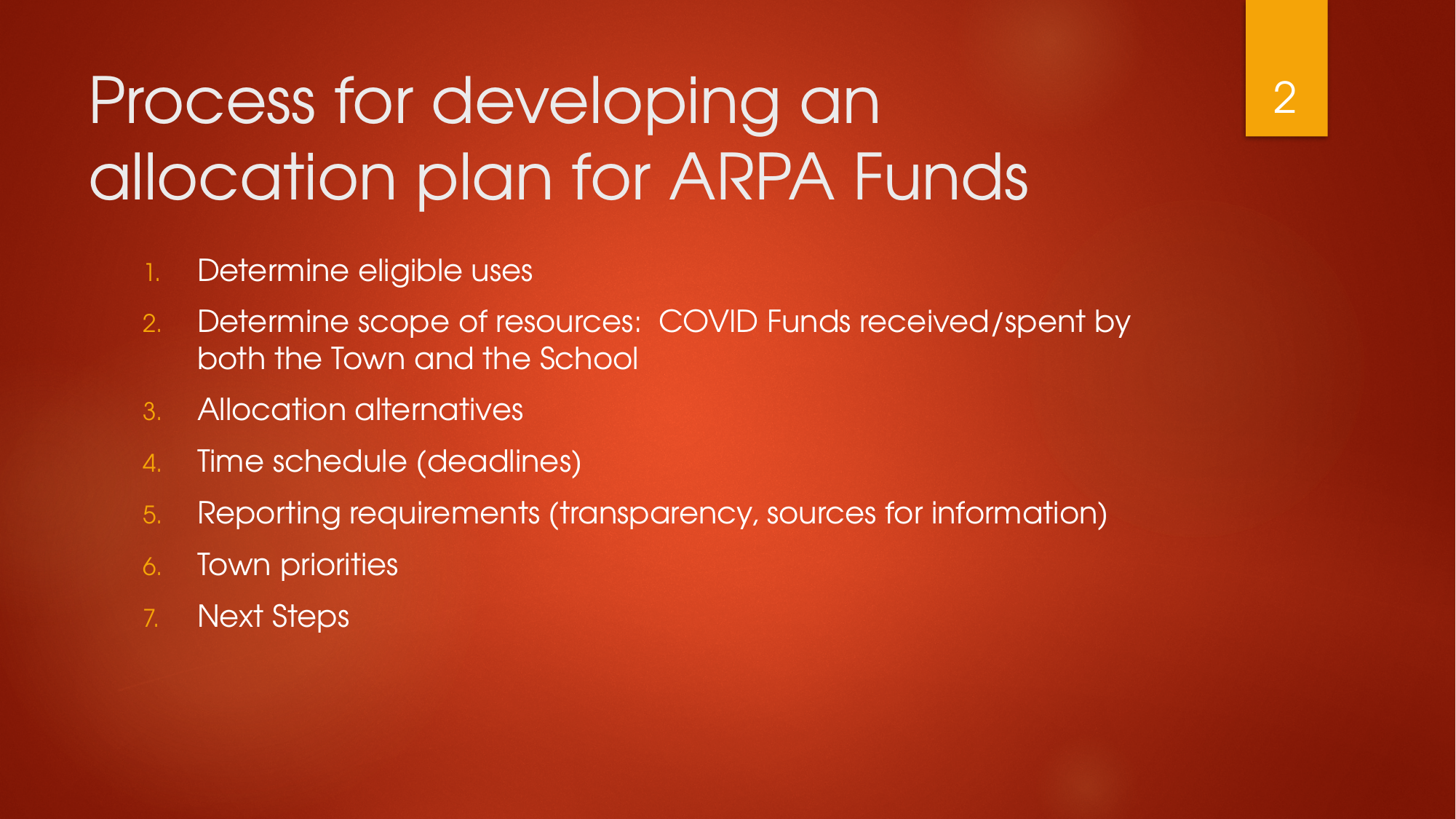

2
# Process for developing an allocation plan for ARPA Funds
Determine eligible uses
Determine scope of resources:  COVID Funds received/spent by both the Town and the School
Allocation alternatives
Time schedule (deadlines)
Reporting requirements (transparency, sources for information)
Town priorities
Next Steps